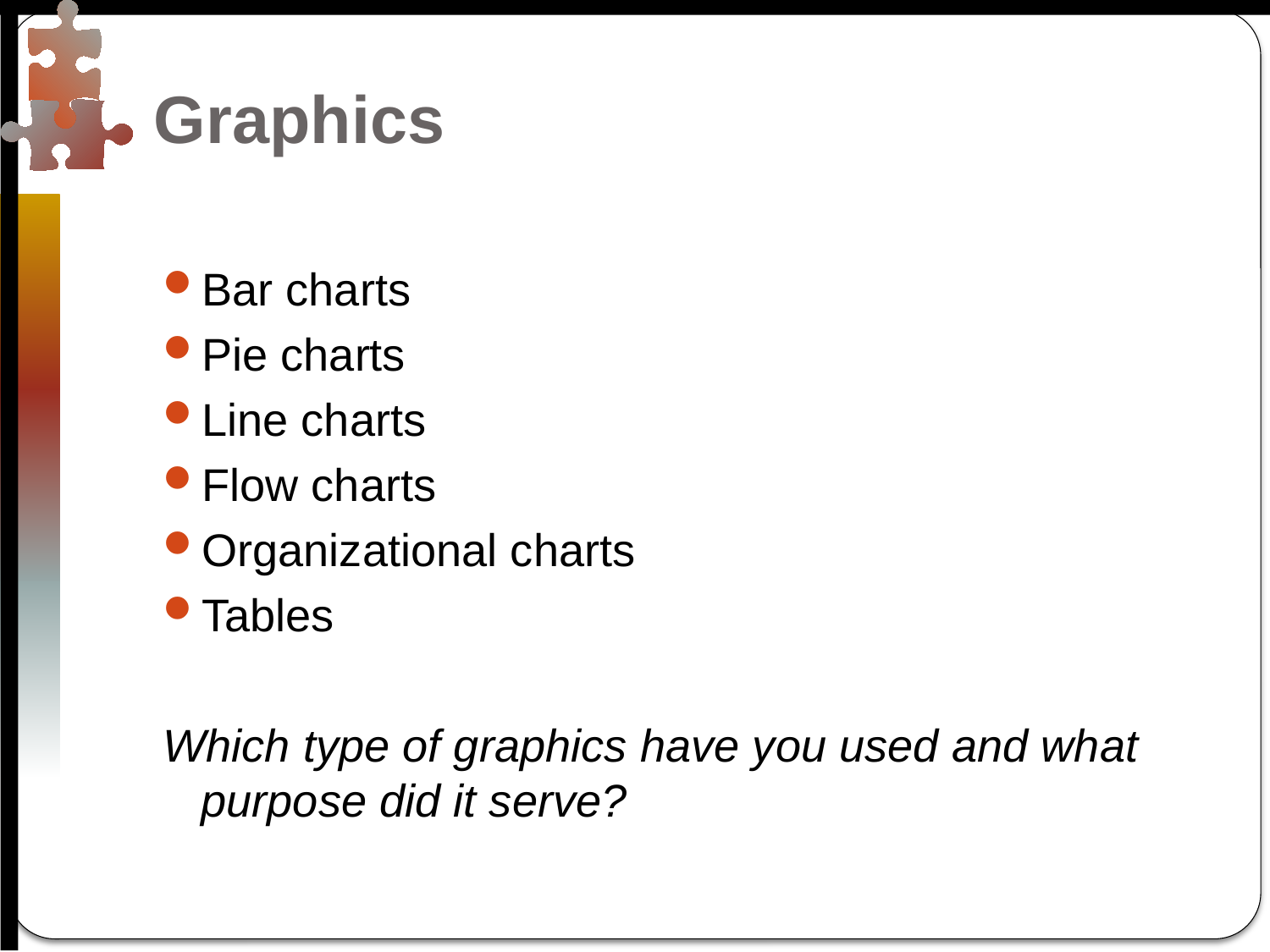

# Graphics
Bar charts
Pie charts
Line charts
Flow charts
Organizational charts
Tables

Which type of graphics have you used and what purpose did it serve?